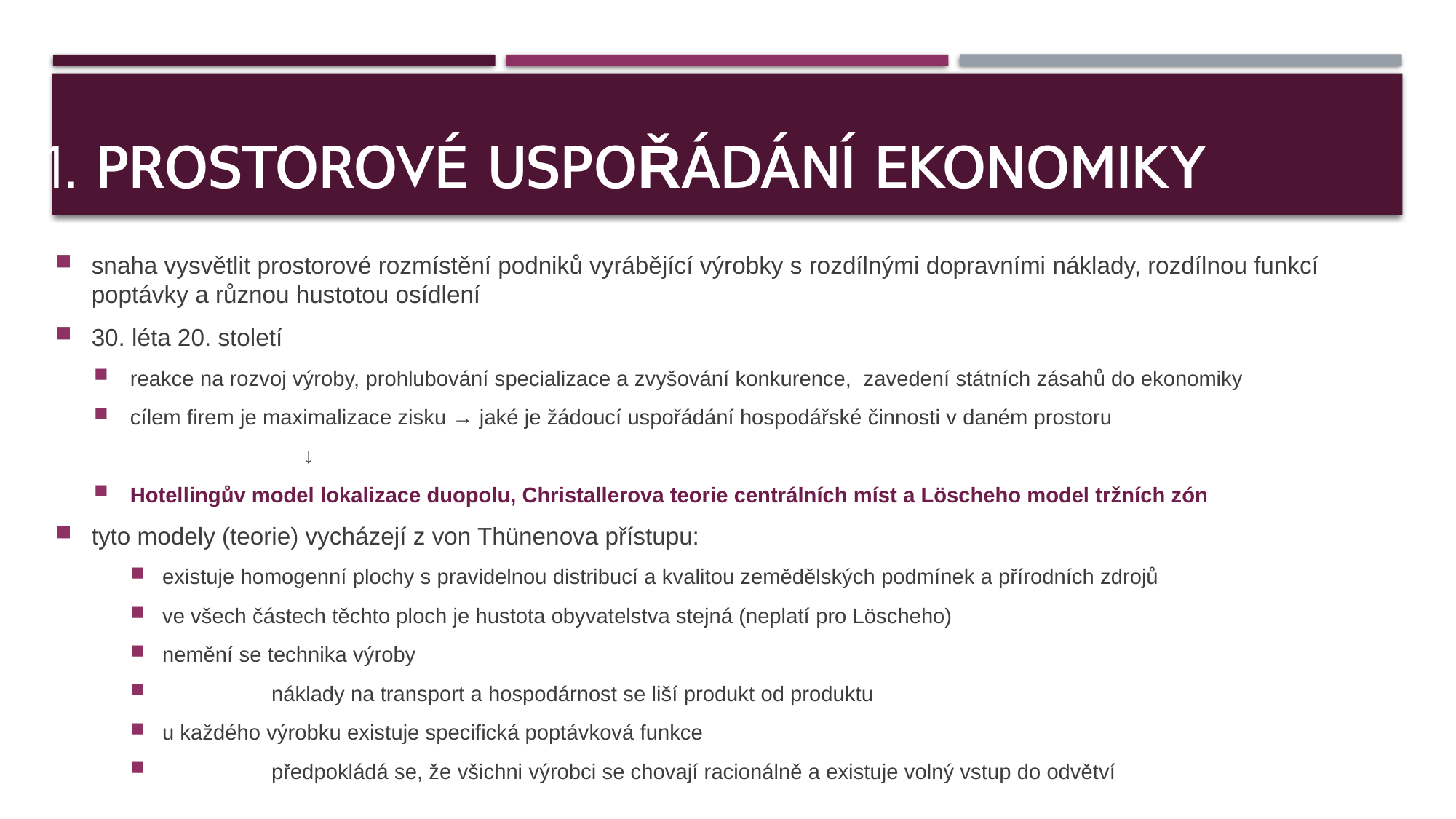

# 1. Prostorové uspořádání ekonomiky
snaha vysvětlit prostorové rozmístění podniků vyrábějící výrobky s rozdílnými dopravními náklady, rozdílnou funkcí poptávky a různou hustotou osídlení
30. léta 20. století
reakce na rozvoj výroby, prohlubování specializace a zvyšování konkurence,  zavedení státních zásahů do ekonomiky
cílem firem je maximalizace zisku → jaké je žádoucí uspořádání hospodářské činnosti v daném prostoru
                                   ↓
Hotellingův model lokalizace duopolu, Christallerova teorie centrálních míst a Löscheho model tržních zón
tyto modely (teorie) vycházejí z von Thünenova přístupu:
existuje homogenní plochy s pravidelnou distribucí a kvalitou zemědělských podmínek a přírodních zdrojů
ve všech částech těchto ploch je hustota obyvatelstva stejná (neplatí pro Löscheho)
nemění se technika výroby
	náklady na transport a hospodárnost se liší produkt od produktu
u každého výrobku existuje specifická poptávková funkce
	předpokládá se, že všichni výrobci se chovají racionálně a existuje volný vstup do odvětví